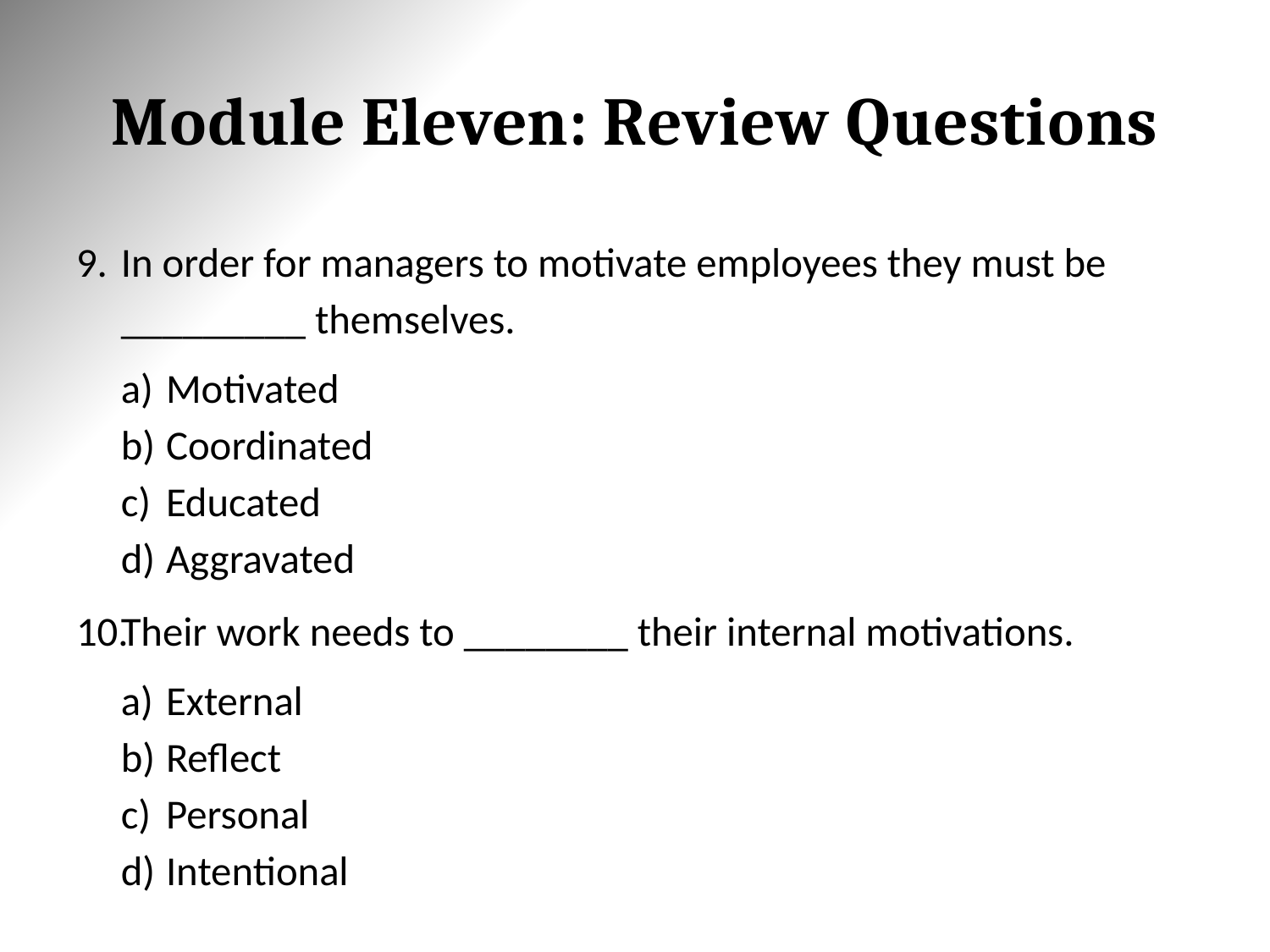

# Module Eleven: Review Questions
In order for managers to motivate employees they must be _________ themselves.
Motivated
Coordinated
Educated
Aggravated
Their work needs to ________ their internal motivations.
External
Reflect
Personal
Intentional